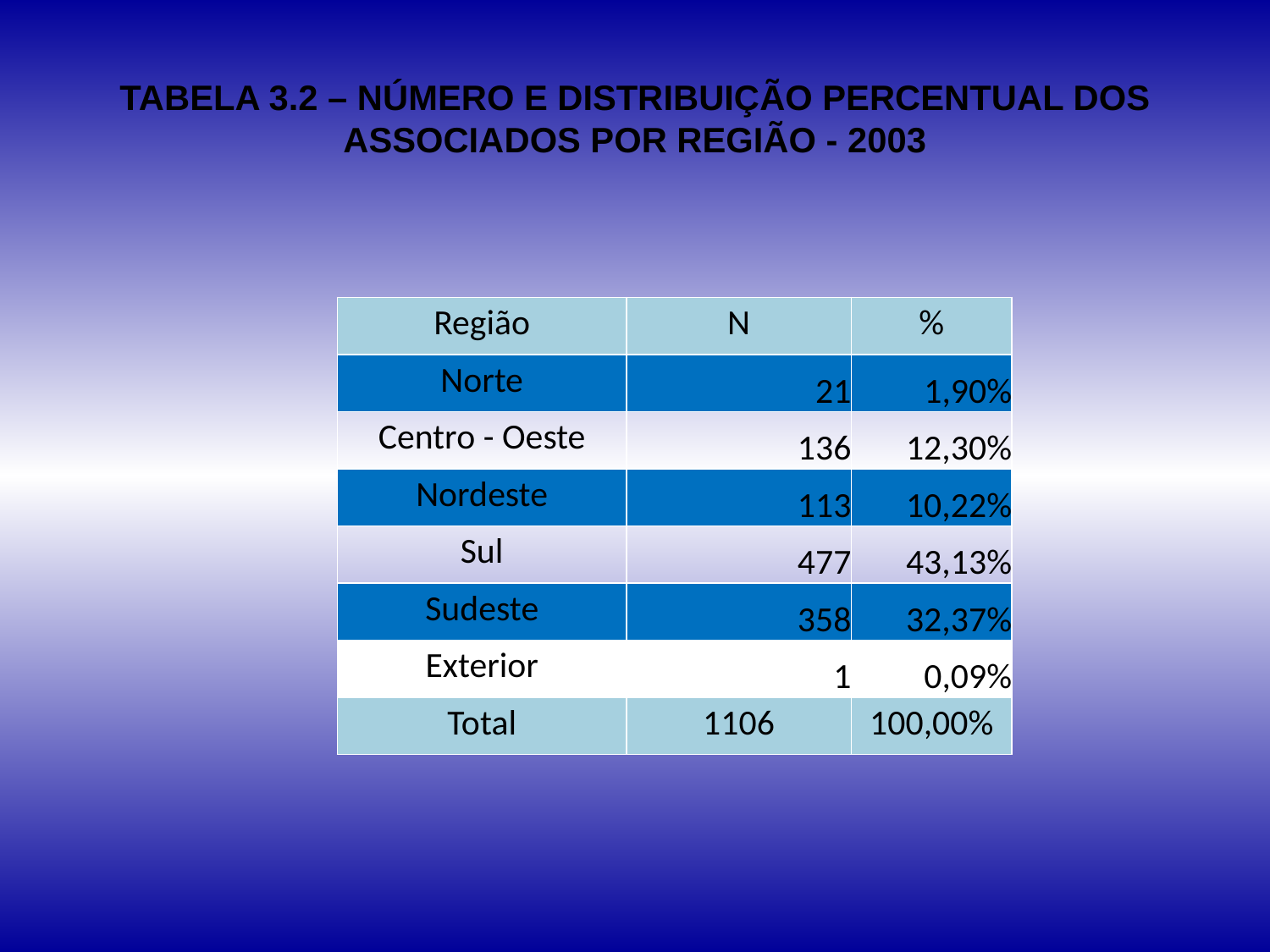

# TABELA 3.2 – NÚMERO E DISTRIBUIÇÃO PERCENTUAL DOS ASSOCIADOS POR REGIÃO - 2003
| Região | N | % |
| --- | --- | --- |
| Norte | 21 | 1,90% |
| Centro - Oeste | 136 | 12,30% |
| Nordeste | 113 | 10,22% |
| Sul | 477 | 43,13% |
| Sudeste | 358 | 32,37% |
| Exterior | 1 | 0,09% |
| Total | 1106 | 100,00% |